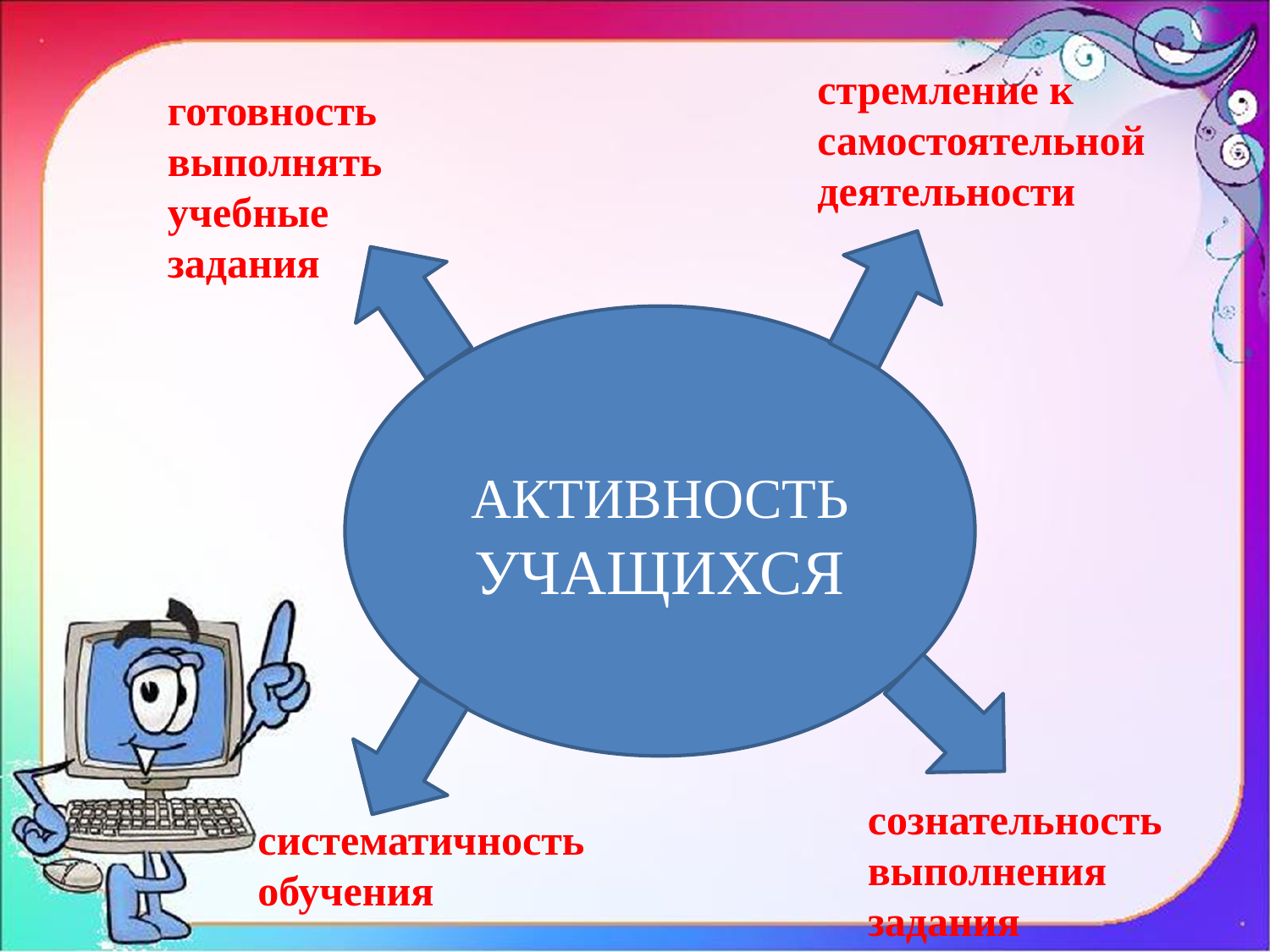

стремление к самостоятельной деятельности
готовность выполнять учебные задания

АКТИВНОСТЬ УЧАЩИХСЯ

сознательность выполнения задания
систематичность обучения